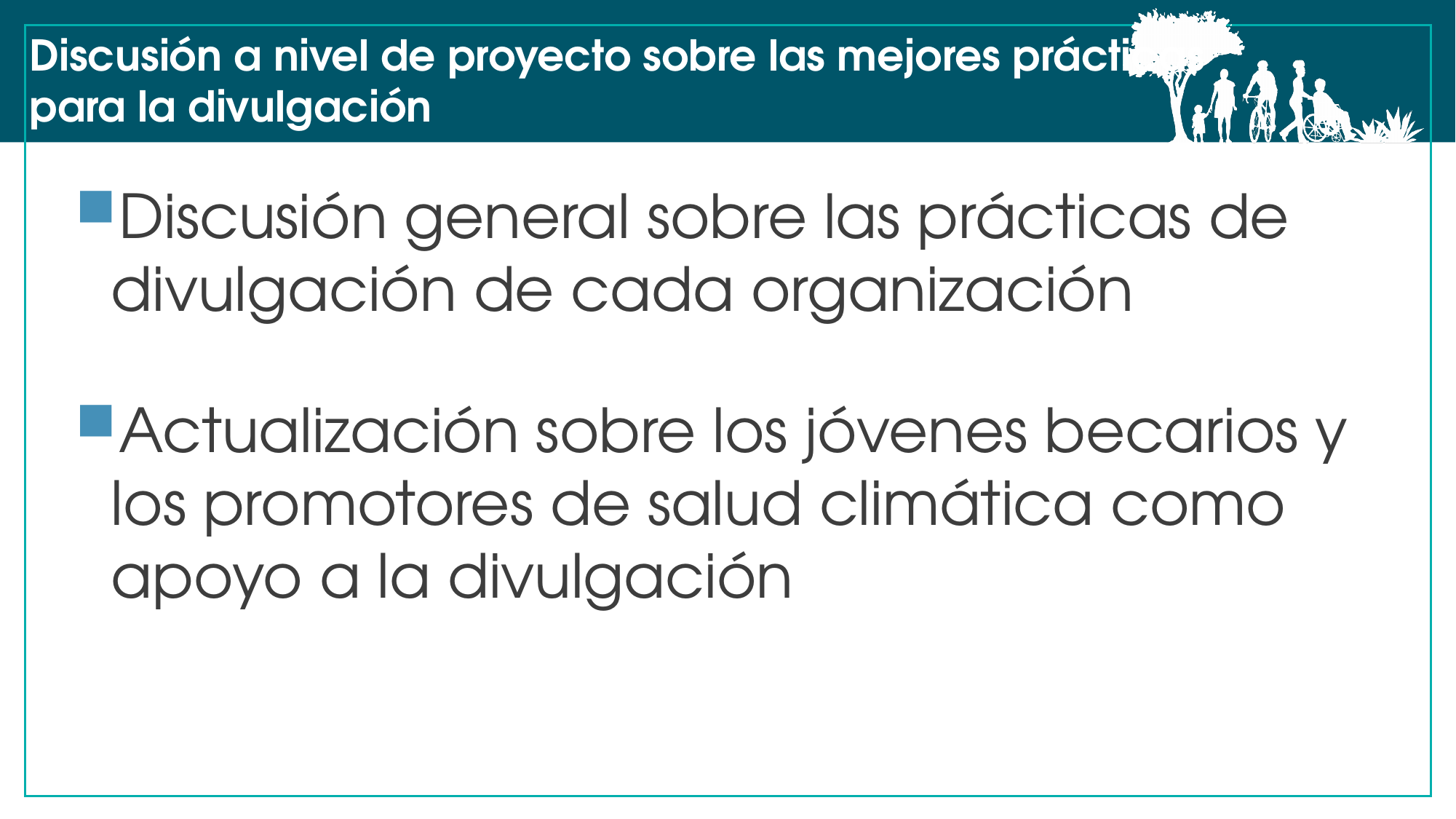

Discusión a nivel de proyecto sobre las mejores prácticas para la divulgación
Discusión general sobre las prácticas de divulgación de cada organización

Actualización sobre los jóvenes becarios y los promotores de salud climática como apoyo a la divulgación